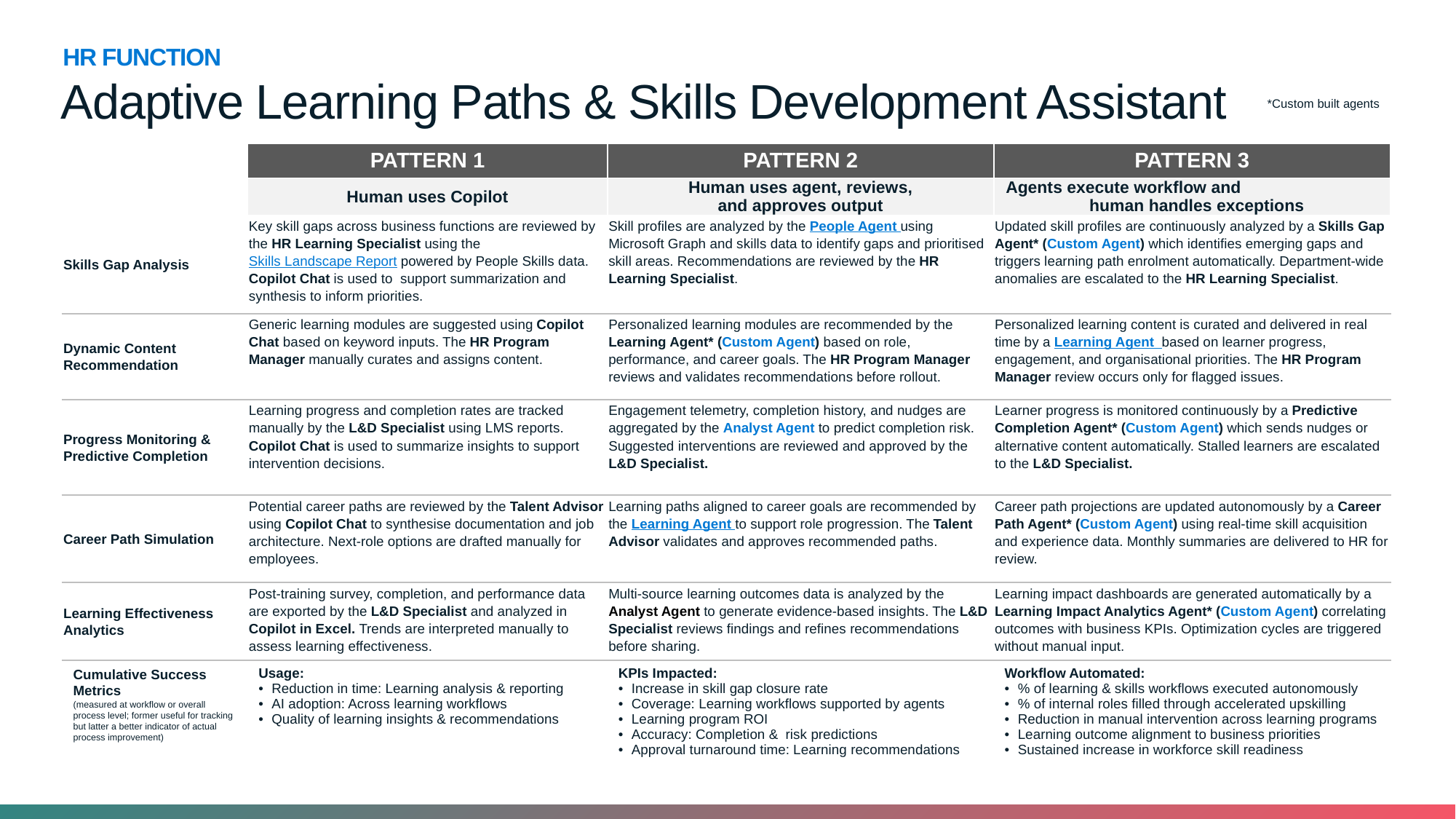

HR FUNCTION
# Adaptive Learning Paths & Skills Development Assistant
*Custom built agents
|  | PATTERN 1 | PATTERN 2 | PATTERN 3 |
| --- | --- | --- | --- |
|  | Human uses Copilot | Human uses agent, reviews, and approves output | Agents execute workflow and human handles exceptions |
| Skills Gap Analysis | Key skill gaps across business functions are reviewed by the HR Learning Specialist using the Skills Landscape Report powered by People Skills data. Copilot Chat is used to support summarization and synthesis to inform priorities. | Skill profiles are analyzed by the People Agent using Microsoft Graph and skills data to identify gaps and prioritised skill areas. Recommendations are reviewed by the HR Learning Specialist. | Updated skill profiles are continuously analyzed by a Skills Gap Agent\* (Custom Agent) which identifies emerging gaps and triggers learning path enrolment automatically. Department-wide anomalies are escalated to the HR Learning Specialist. |
| Dynamic Content Recommendation | Generic learning modules are suggested using Copilot Chat based on keyword inputs. The HR Program Manager manually curates and assigns content. | Personalized learning modules are recommended by the Learning Agent\* (Custom Agent) based on role, performance, and career goals. The HR Program Manager reviews and validates recommendations before rollout. | Personalized learning content is curated and delivered in real time by a Learning Agent based on learner progress, engagement, and organisational priorities. The HR Program Manager review occurs only for flagged issues. |
| Progress Monitoring & Predictive Completion | Learning progress and completion rates are tracked manually by the L&D Specialist using LMS reports. Copilot Chat is used to summarize insights to support intervention decisions. | Engagement telemetry, completion history, and nudges are aggregated by the Analyst Agent to predict completion risk. Suggested interventions are reviewed and approved by the L&D Specialist. | Learner progress is monitored continuously by a Predictive Completion Agent\* (Custom Agent) which sends nudges or alternative content automatically. Stalled learners are escalated to the L&D Specialist. |
| Career Path Simulation | Potential career paths are reviewed by the Talent Advisor using Copilot Chat to synthesise documentation and job architecture. Next-role options are drafted manually for employees. | Learning paths aligned to career goals are recommended by the Learning Agent to support role progression. The Talent Advisor validates and approves recommended paths. | Career path projections are updated autonomously by a Career Path Agent\* (Custom Agent) using real-time skill acquisition and experience data. Monthly summaries are delivered to HR for review. |
| Learning Effectiveness Analytics | Post-training survey, completion, and performance data are exported by the L&D Specialist and analyzed in Copilot in Excel. Trends are interpreted manually to assess learning effectiveness. | Multi-source learning outcomes data is analyzed by the Analyst Agent to generate evidence-based insights. The L&D Specialist reviews findings and refines recommendations before sharing. | Learning impact dashboards are generated automatically by a Learning Impact Analytics Agent\* (Custom Agent) correlating outcomes with business KPIs. Optimization cycles are triggered without manual input. |
| Cumulative Success Metrics (measured at workflow or overall process level; former useful for tracking but latter a better indicator of actual process improvement) | Usage: Reduction in time: Learning analysis & reporting AI adoption: Across learning workflows Quality of learning insights & recommendations | KPIs Impacted: Increase in skill gap closure rate Coverage: Learning workflows supported by agents Learning program ROI Accuracy: Completion & risk predictions Approval turnaround time: Learning recommendations | Workflow Automated: % of learning & skills workflows executed autonomously % of internal roles filled through accelerated upskilling Reduction in manual intervention across learning programs Learning outcome alignment to business priorities Sustained increase in workforce skill readiness |